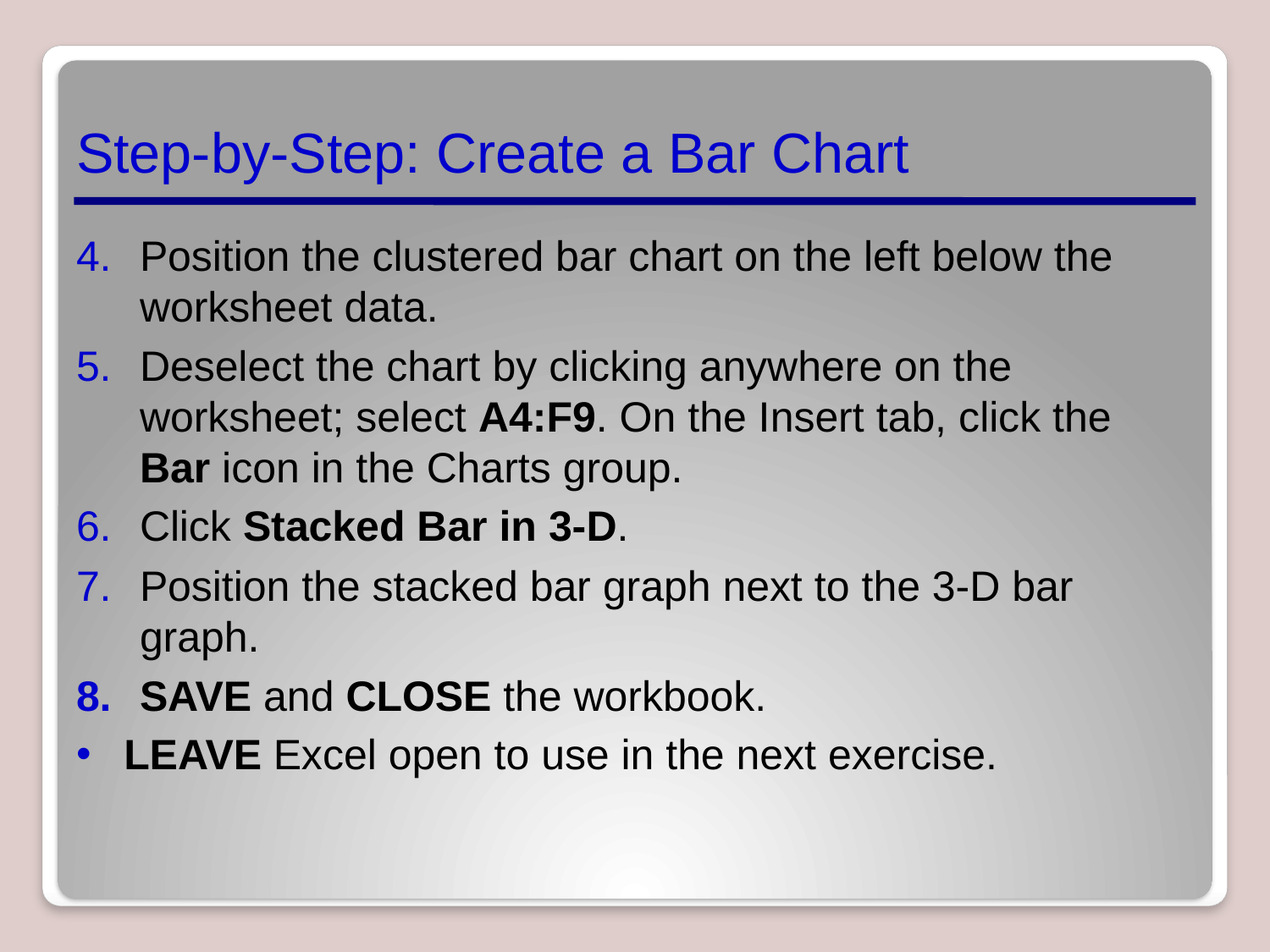

# Step-by-Step: Create a Bar Chart
Position the clustered bar chart on the left below the worksheet data.
Deselect the chart by clicking anywhere on the worksheet; select A4:F9. On the Insert tab, click the Bar icon in the Charts group.
Click Stacked Bar in 3-D.
Position the stacked bar graph next to the 3-D bar graph.
SAVE and CLOSE the workbook.
LEAVE Excel open to use in the next exercise.